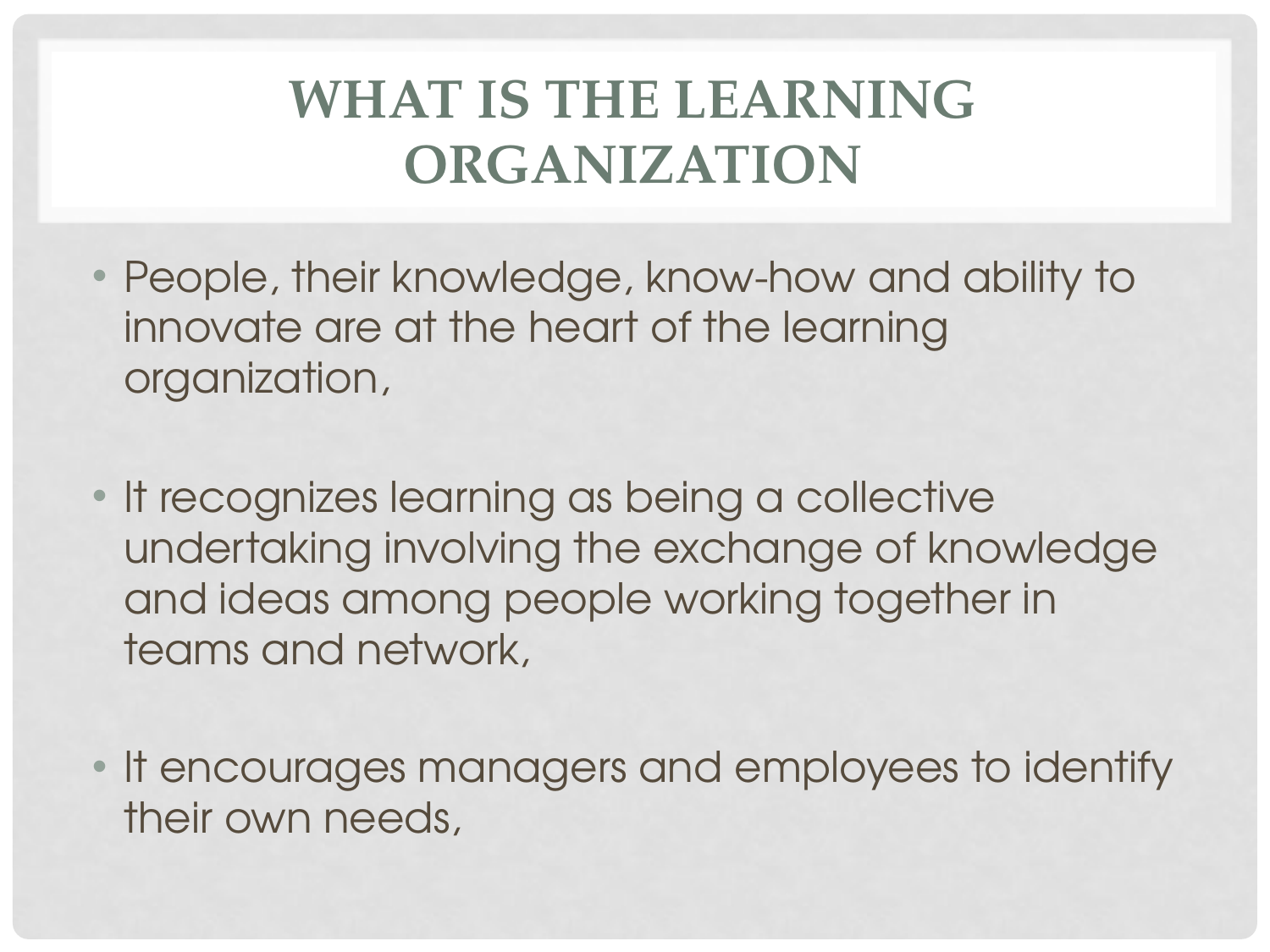

# What is the learning organization
People, their knowledge, know-how and ability to innovate are at the heart of the learning organization,

It recognizes learning as being a collective undertaking involving the exchange of knowledge and ideas among people working together in teams and network,

It encourages managers and employees to identify their own needs,